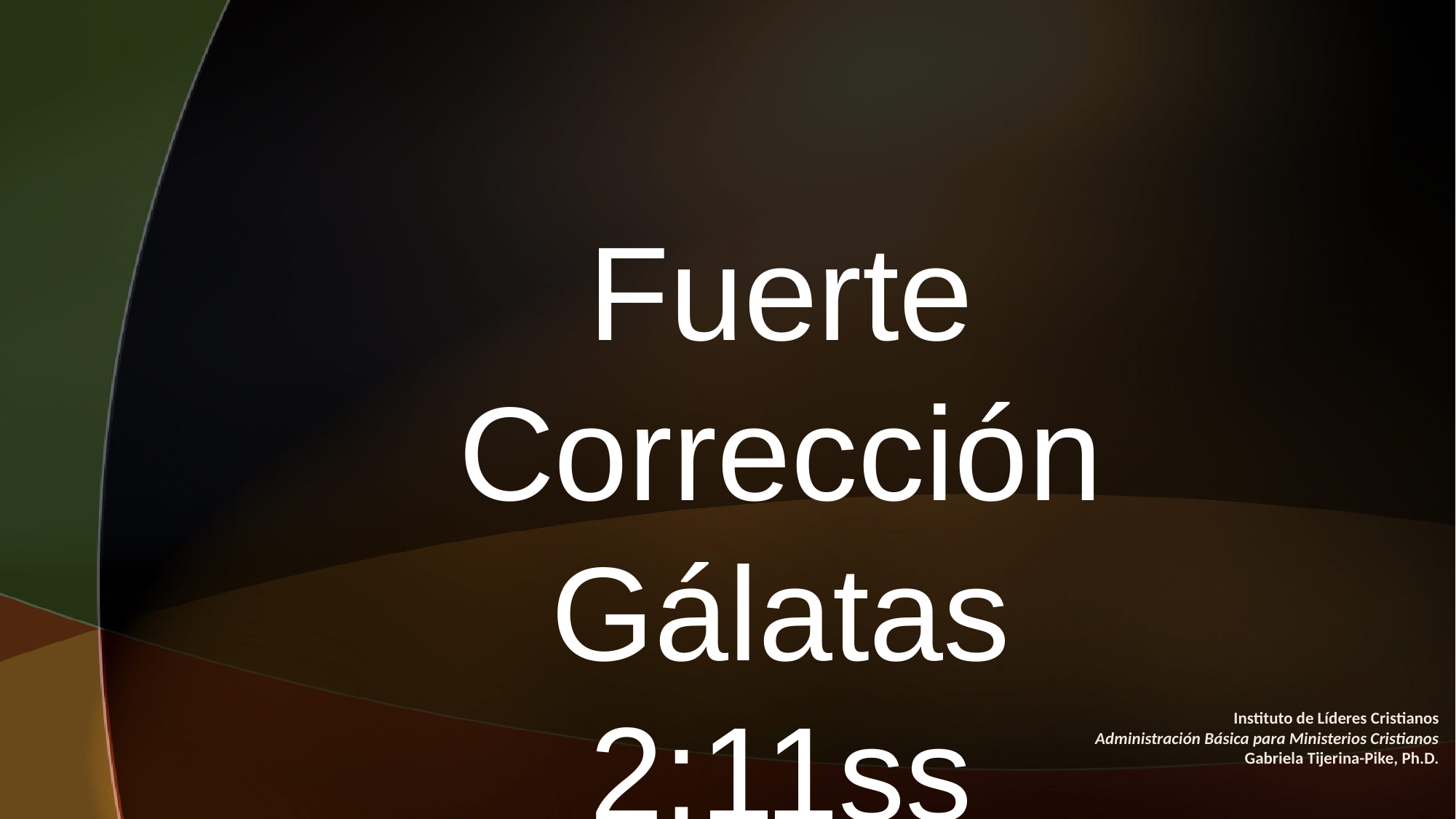

Fuerte Corrección
Gálatas 2:11ss
Instituto de Líderes Cristianos
Administración Básica para Ministerios Cristianos
Gabriela Tijerina-Pike, Ph.D.